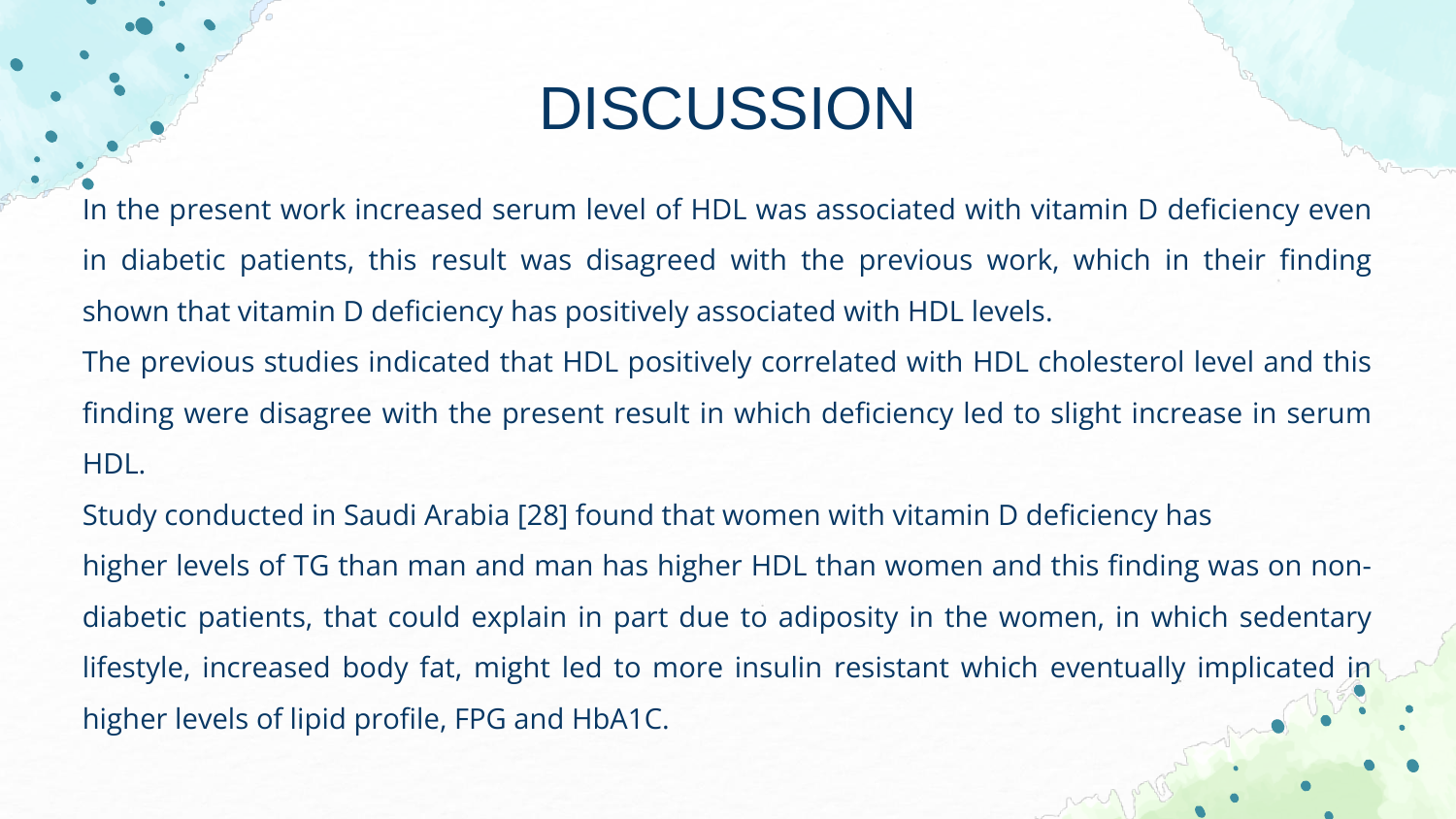

DISCUSSION
In the present work increased serum level of HDL was associated with vitamin D deficiency even in diabetic patients, this result was disagreed with the previous work, which in their finding shown that vitamin D deficiency has positively associated with HDL levels.
The previous studies indicated that HDL positively correlated with HDL cholesterol level and this finding were disagree with the present result in which deficiency led to slight increase in serum HDL.
Study conducted in Saudi Arabia [28] found that women with vitamin D deficiency has
higher levels of TG than man and man has higher HDL than women and this finding was on non-diabetic patients, that could explain in part due to adiposity in the women, in which sedentary lifestyle, increased body fat, might led to more insulin resistant which eventually implicated in higher levels of lipid profile, FPG and HbA1C.